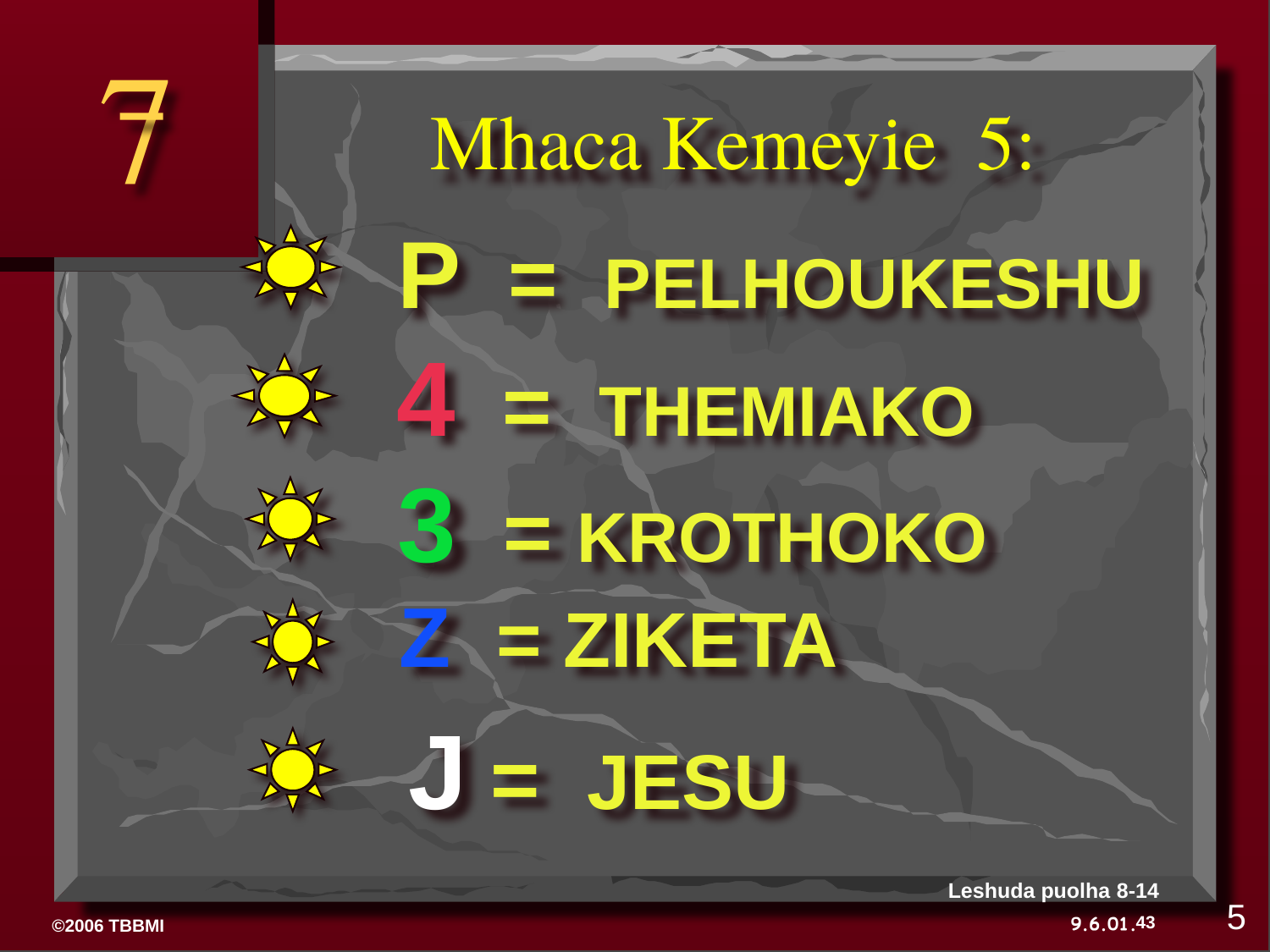

7
# Mhaca Kemeyie  5:

   P  =  PELHOUKESHU

4  =  THEMIAKO

3  = KROTHOKO

Z  = ZIKETA

J =  JESU

Leshuda puolha 8-14
5

43